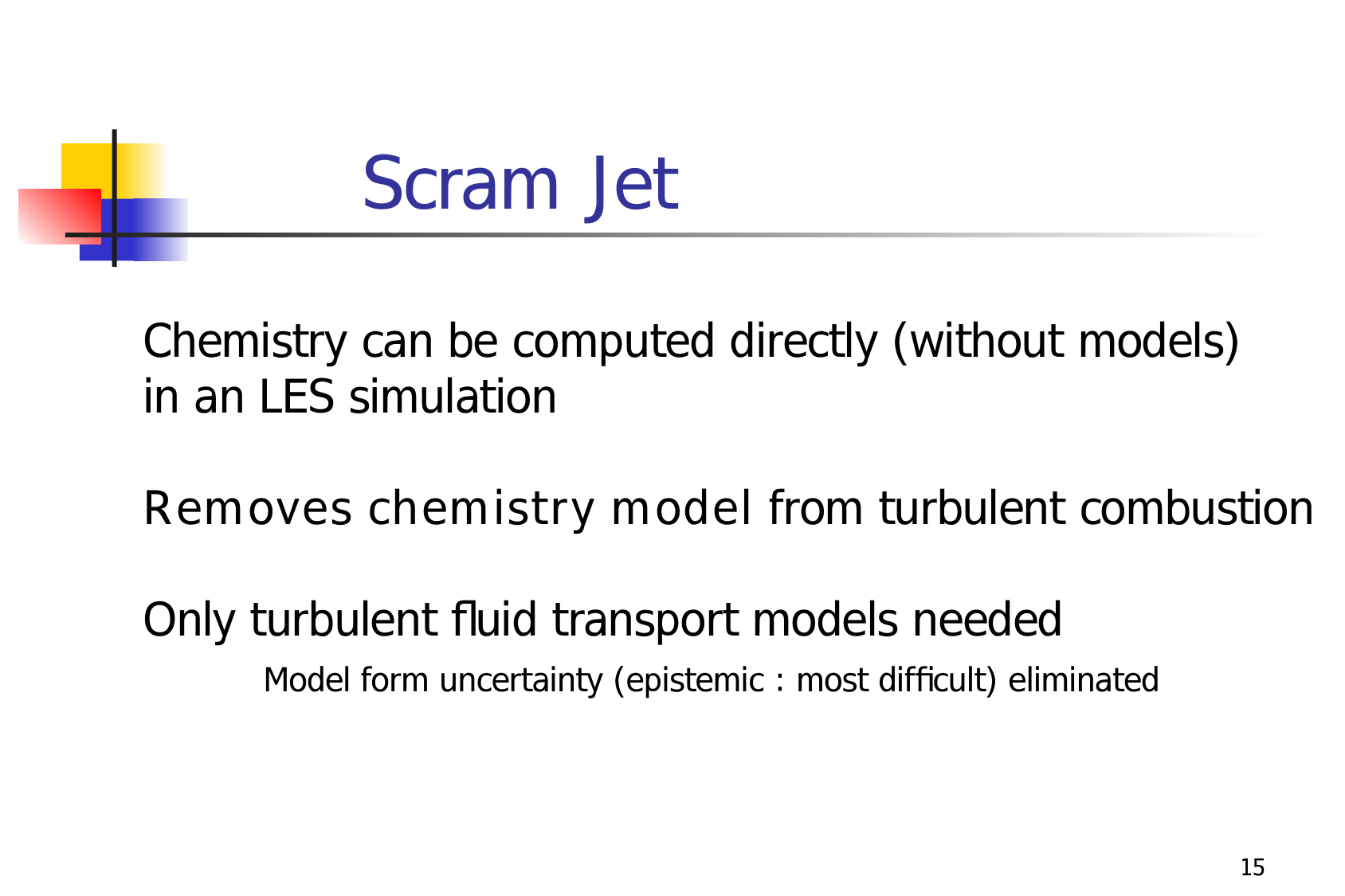

# Scram Jet

Chemistry can be computed directly (without models)
in an LES simulation

Removes chemistry model from turbulent combustion

Only turbulent fluid transport models needed
	Model form uncertainty (epistemic : most difficult) eliminated

15